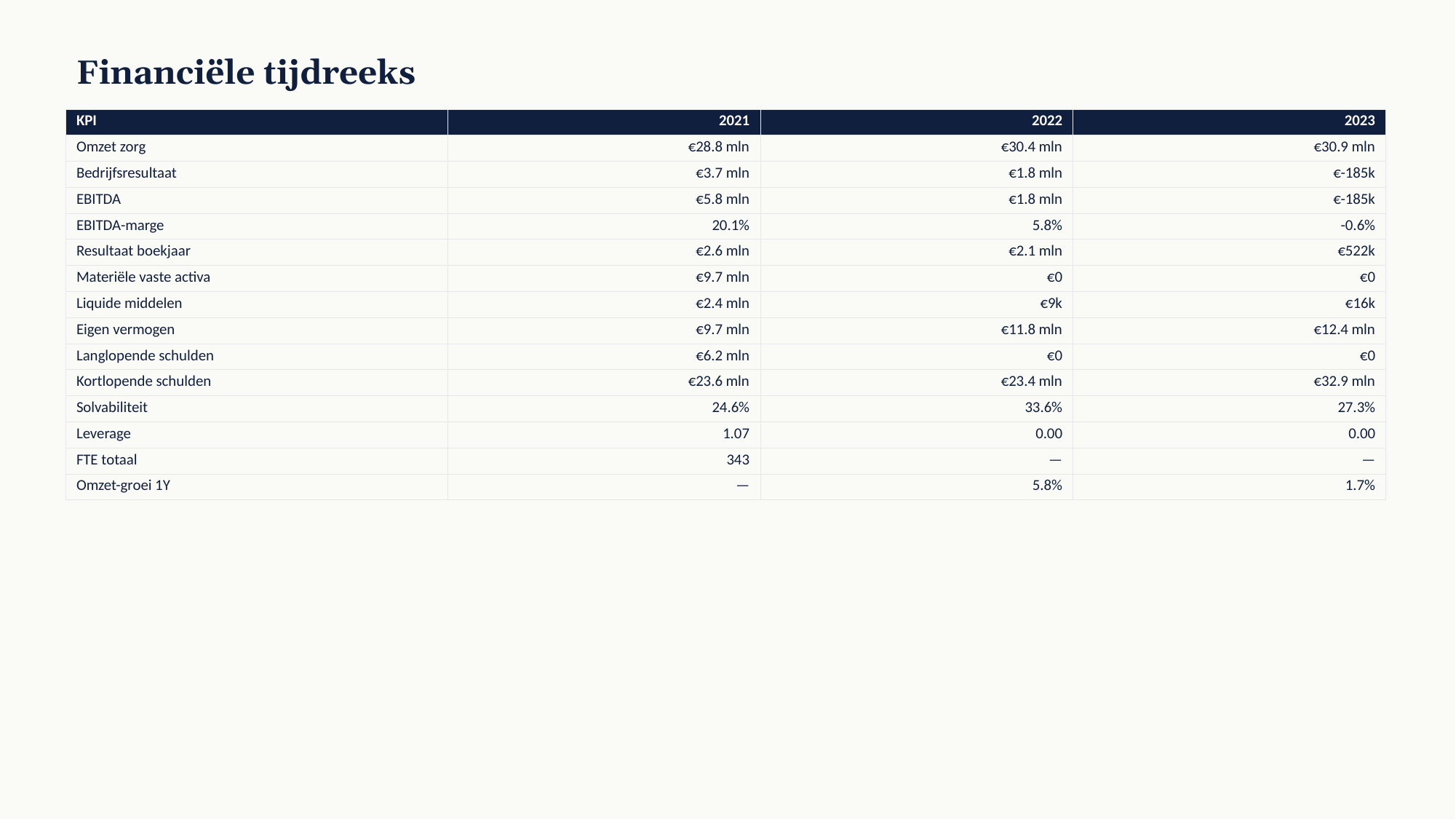

Financiële tijdreeks
| KPI | 2021 | 2022 | 2023 |
| --- | --- | --- | --- |
| Omzet zorg | €28.8 mln | €30.4 mln | €30.9 mln |
| Bedrijfsresultaat | €3.7 mln | €1.8 mln | €-185k |
| EBITDA | €5.8 mln | €1.8 mln | €-185k |
| EBITDA-marge | 20.1% | 5.8% | -0.6% |
| Resultaat boekjaar | €2.6 mln | €2.1 mln | €522k |
| Materiële vaste activa | €9.7 mln | €0 | €0 |
| Liquide middelen | €2.4 mln | €9k | €16k |
| Eigen vermogen | €9.7 mln | €11.8 mln | €12.4 mln |
| Langlopende schulden | €6.2 mln | €0 | €0 |
| Kortlopende schulden | €23.6 mln | €23.4 mln | €32.9 mln |
| Solvabiliteit | 24.6% | 33.6% | 27.3% |
| Leverage | 1.07 | 0.00 | 0.00 |
| FTE totaal | 343 | — | — |
| Omzet-groei 1Y | — | 5.8% | 1.7% |